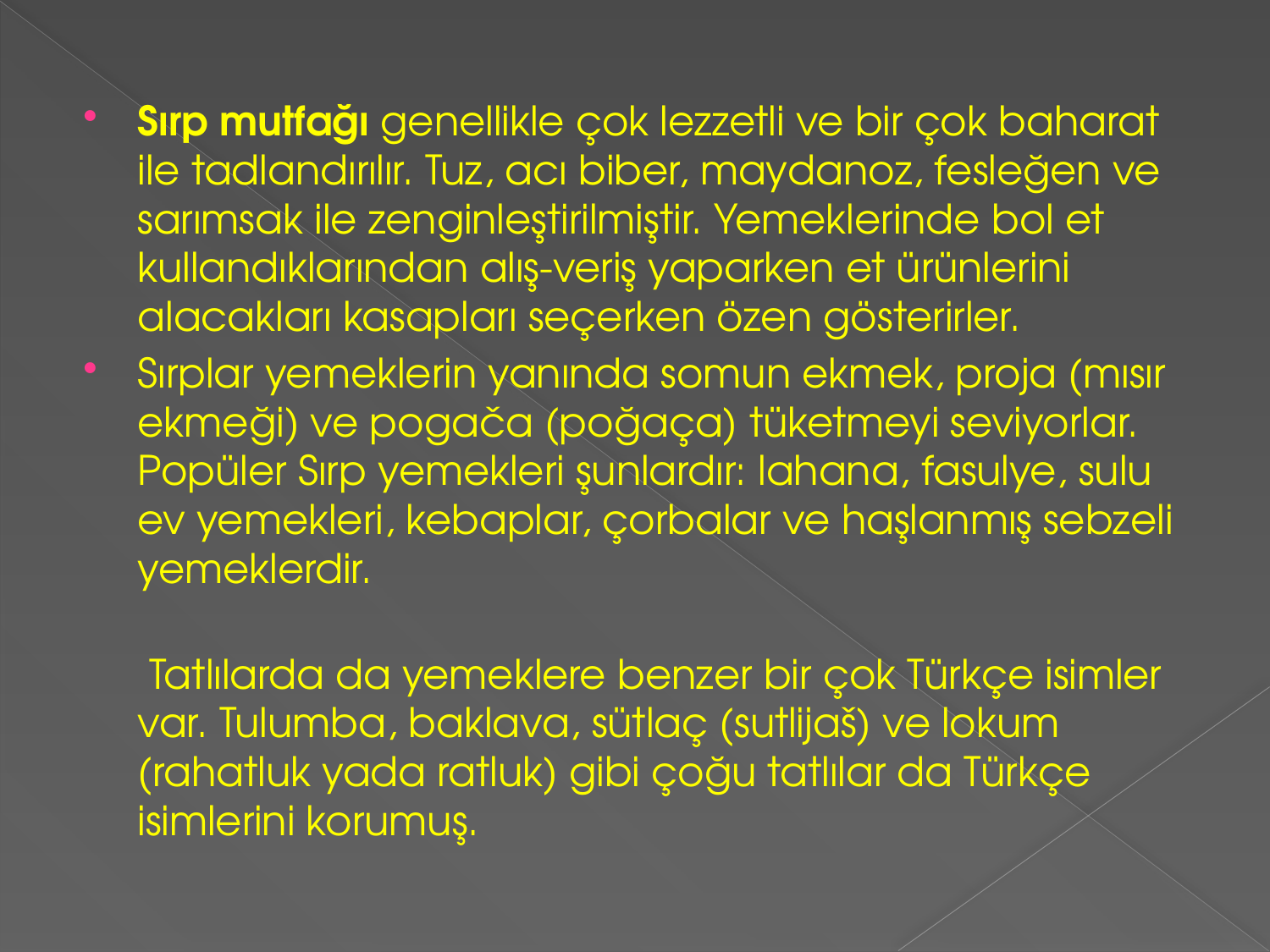

Sırp mutfağı genellikle çok lezzetli ve bir çok baharat ile tadlandırılır. Tuz, acı biber, maydanoz, fesleğen ve sarımsak ile zenginleştirilmiştir. Yemeklerinde bol et kullandıklarından alış-veriş yaparken et ürünlerini alacakları kasapları seçerken özen gösterirler.
Sırplar yemeklerin yanında somun ekmek, proja (mısır ekmeği) ve pogača (poğaça) tüketmeyi seviyorlar. Popüler Sırp yemekleri şunlardır: lahana, fasulye, sulu ev yemekleri, kebaplar, çorbalar ve haşlanmış sebzeli yemeklerdir.
 Tatlılarda da yemeklere benzer bir çok Türkçe isimler var. Tulumba, baklava, sütlaç (sutlijaš) ve lokum (rahatluk yada ratluk) gibi çoğu tatlılar da Türkçe isimlerini korumuş.